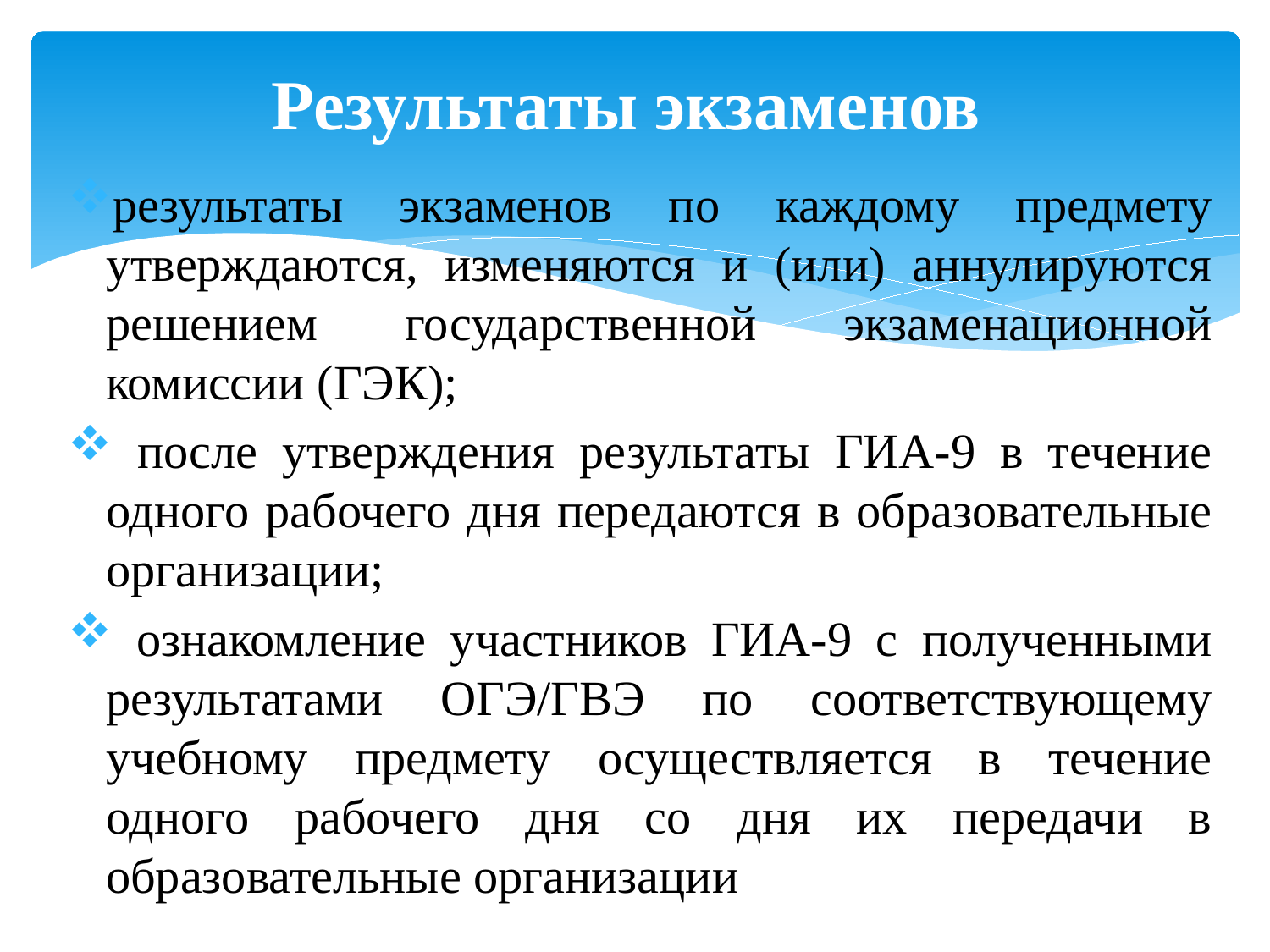

# Результаты экзаменов
результаты экзаменов по каждому предмету утверждаются, изменяются и (или) аннулируются решением государственной экзаменационной комиссии (ГЭК);
 после утверждения результаты ГИА-9 в течение одного рабочего дня передаются в образовательные организации;
 ознакомление участников ГИА-9 с полученными результатами ОГЭ/ГВЭ по соответствующему учебному предмету осуществляется в течение одного рабочего дня со дня их передачи в образовательные организации